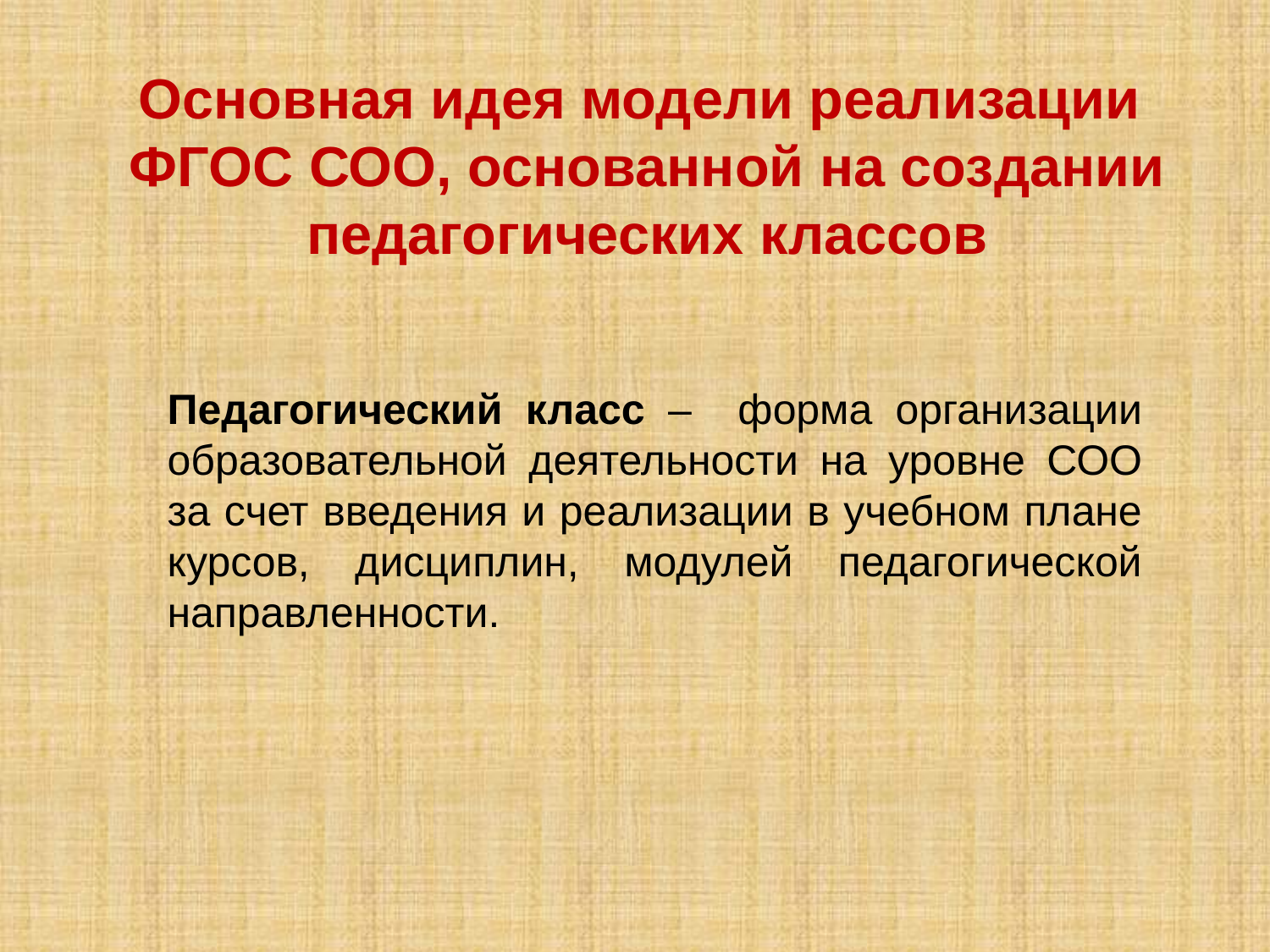

Основная идея модели реализации
ФГОС СОО, основанной на создании педагогических классов
Педагогический класс –  форма организации образовательной деятельности на уровне СОО за счет введения и реализации в учебном плане курсов, дисциплин, модулей педагогической направленности.